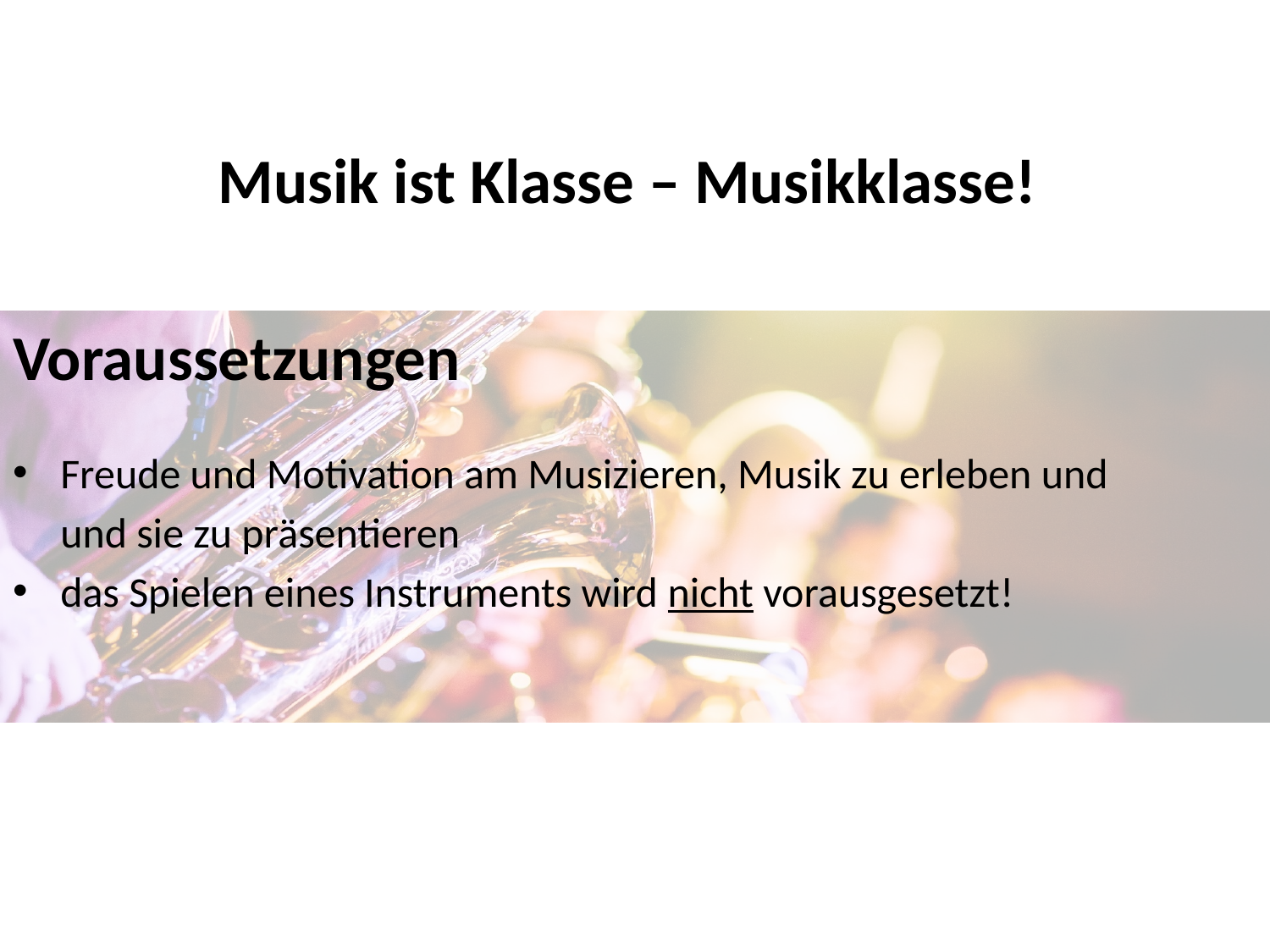

# Musik ist Klasse – Musikklasse!
Voraussetzungen

Freude und Motivation am Musizieren, Musik zu erleben und
     und sie zu präsentieren
das Spielen eines Instruments wird nicht vorausgesetzt!